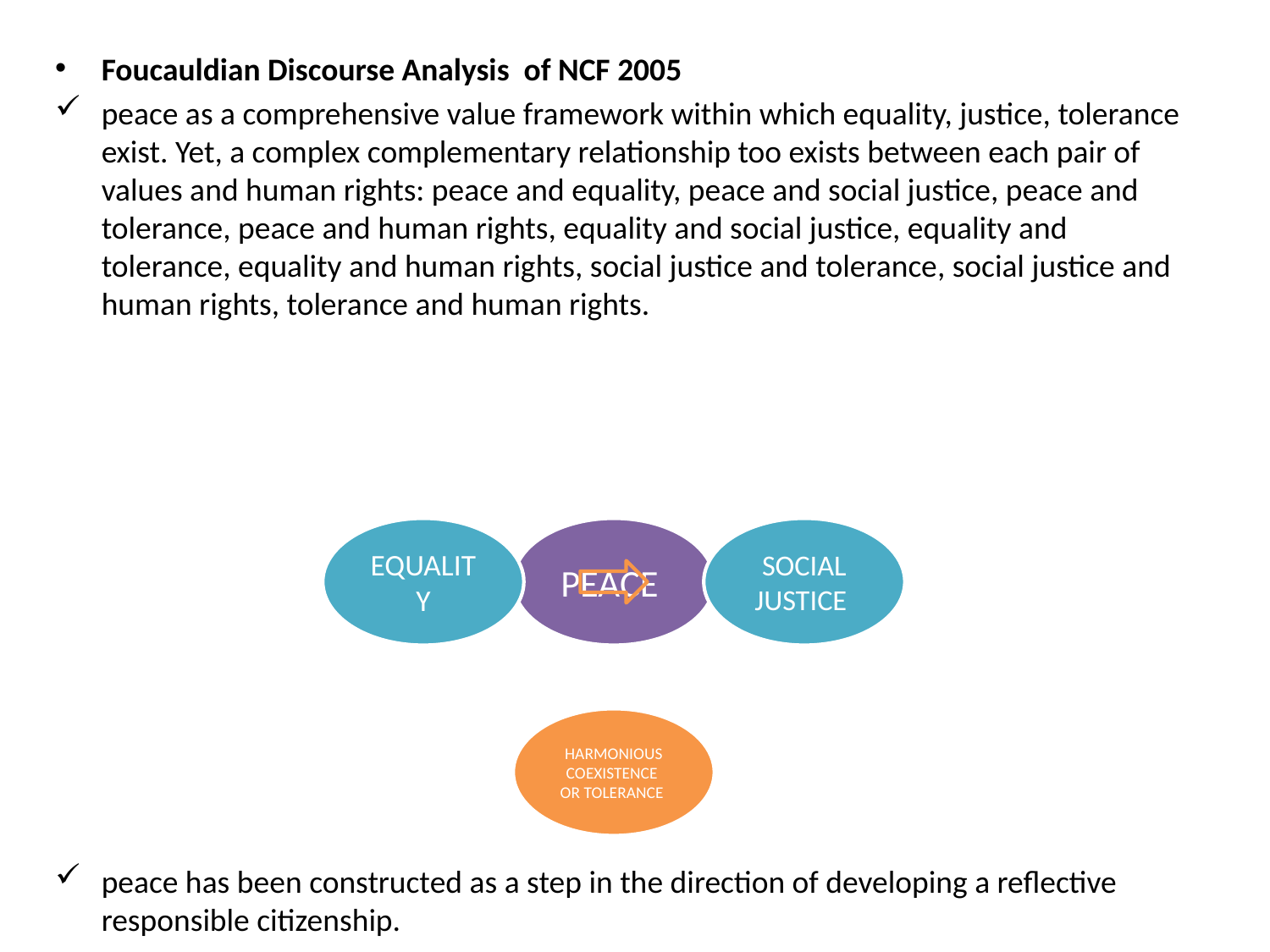

Foucauldian Discourse Analysis  of NCF 2005
peace as a comprehensive value framework within which equality, justice, tolerance exist. Yet, a complex complementary relationship too exists between each pair of values and human rights: peace and equality, peace and social justice, peace and tolerance, peace and human rights, equality and social justice, equality and tolerance, equality and human rights, social justice and tolerance, social justice and human rights, tolerance and human rights.

peace has been constructed as a step in the direction of developing a reflective responsible citizenship.

PEACE
HARMONIOUS COEXISTENCE  OR TOLERANCE
EQUALITY
SOCIAL JUSTICE